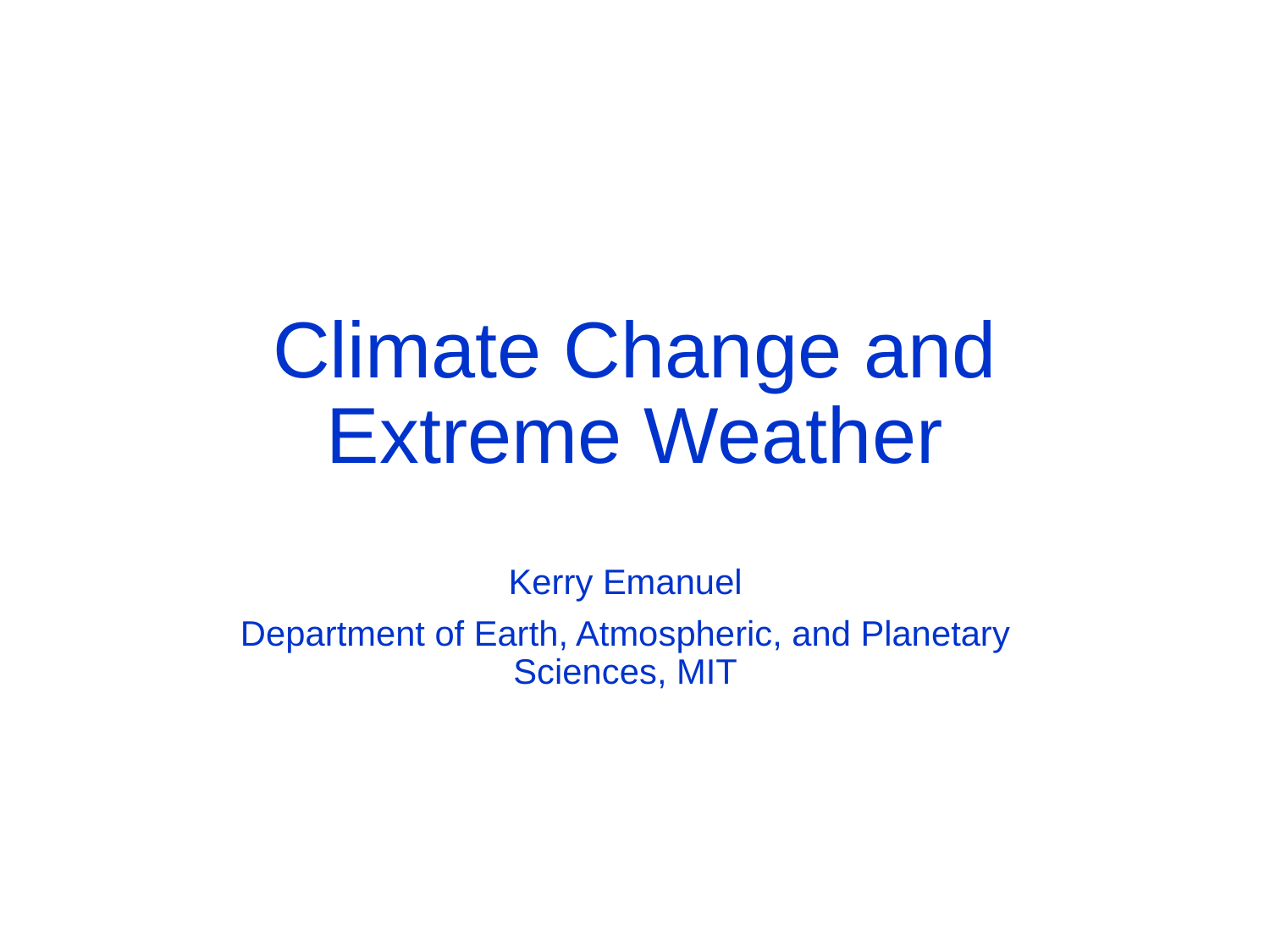

# Climate Change and Extreme Weather
Kerry Emanuel
Department of Earth, Atmospheric, and Planetary Sciences, MIT